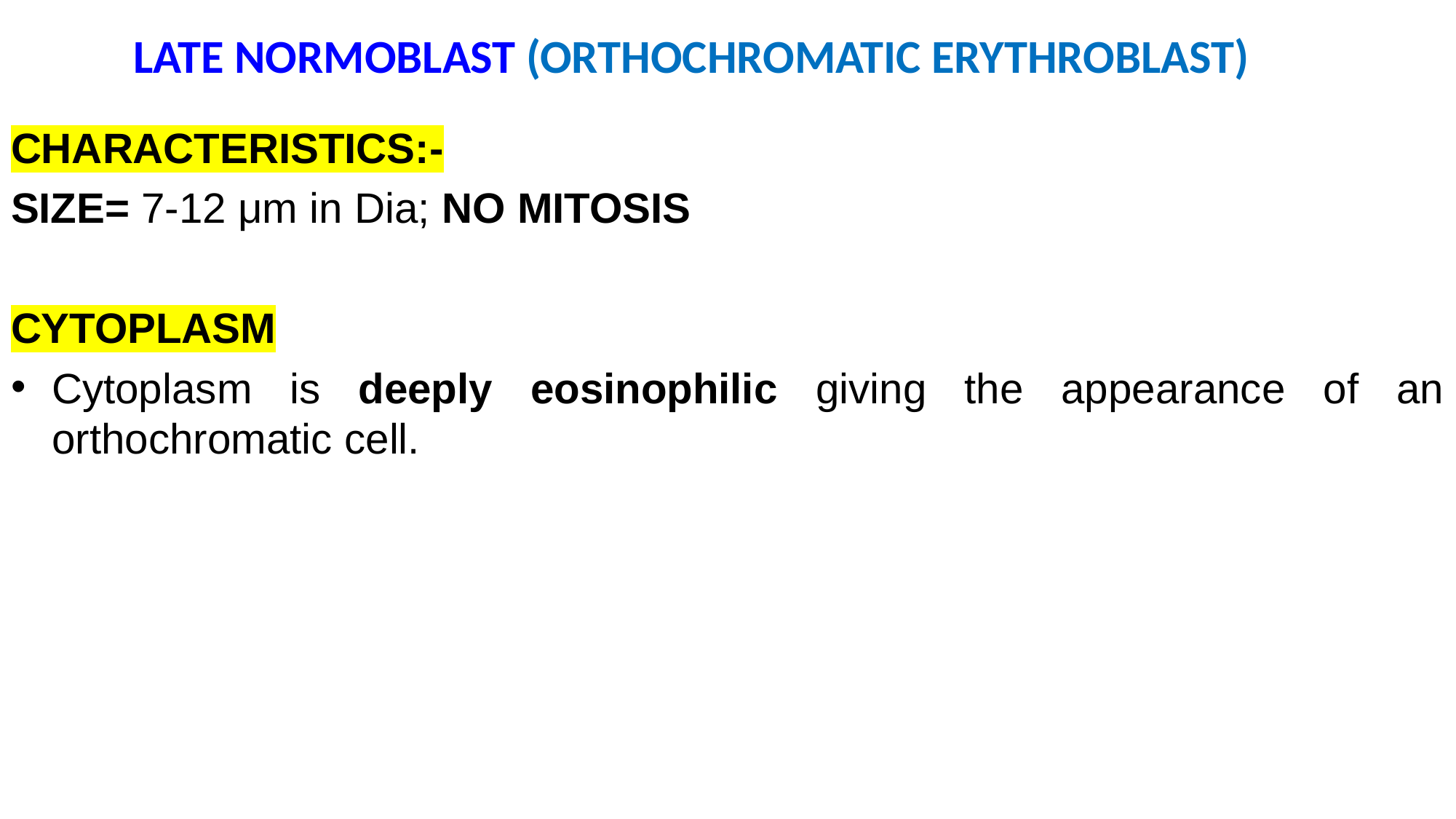

LATE NORMOBLAST (ORTHOCHROMATIC ERYTHROBLAST)
CHARACTERISTICS:-
SIZE= 7-12 μm in Dia; NO MITOSIS

CYTOPLASM
Cytoplasm is deeply eosinophilic giving the appearance of an orthochromatic cell.